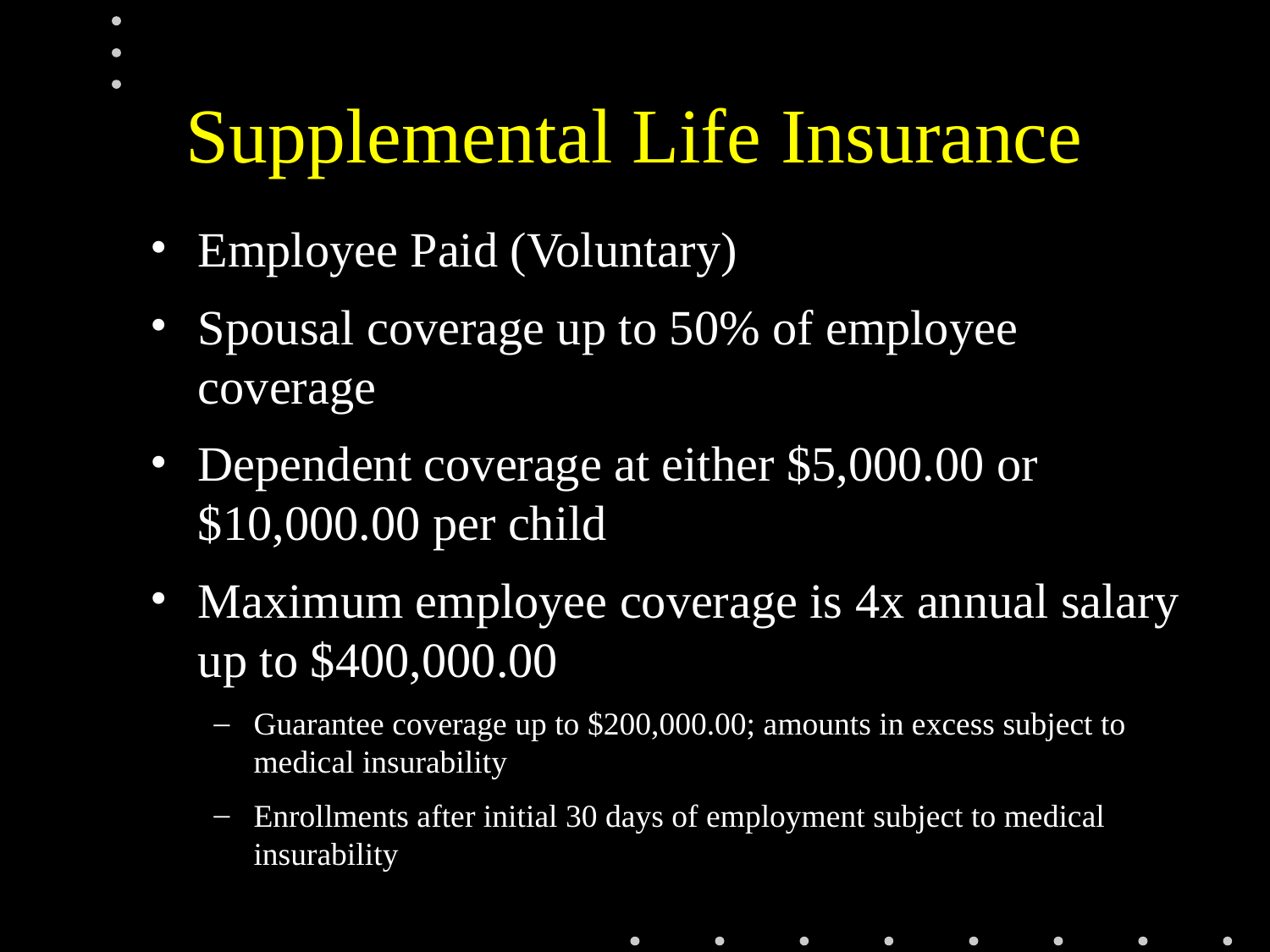

# Supplemental Life Insurance
Employee Paid (Voluntary)
Spousal coverage up to 50% of employee coverage
Dependent coverage at either $5,000.00 or $10,000.00 per child
Maximum employee coverage is 4x annual salary up to $400,000.00
Guarantee coverage up to $200,000.00; amounts in excess subject to medical insurability
Enrollments after initial 30 days of employment subject to medical insurability